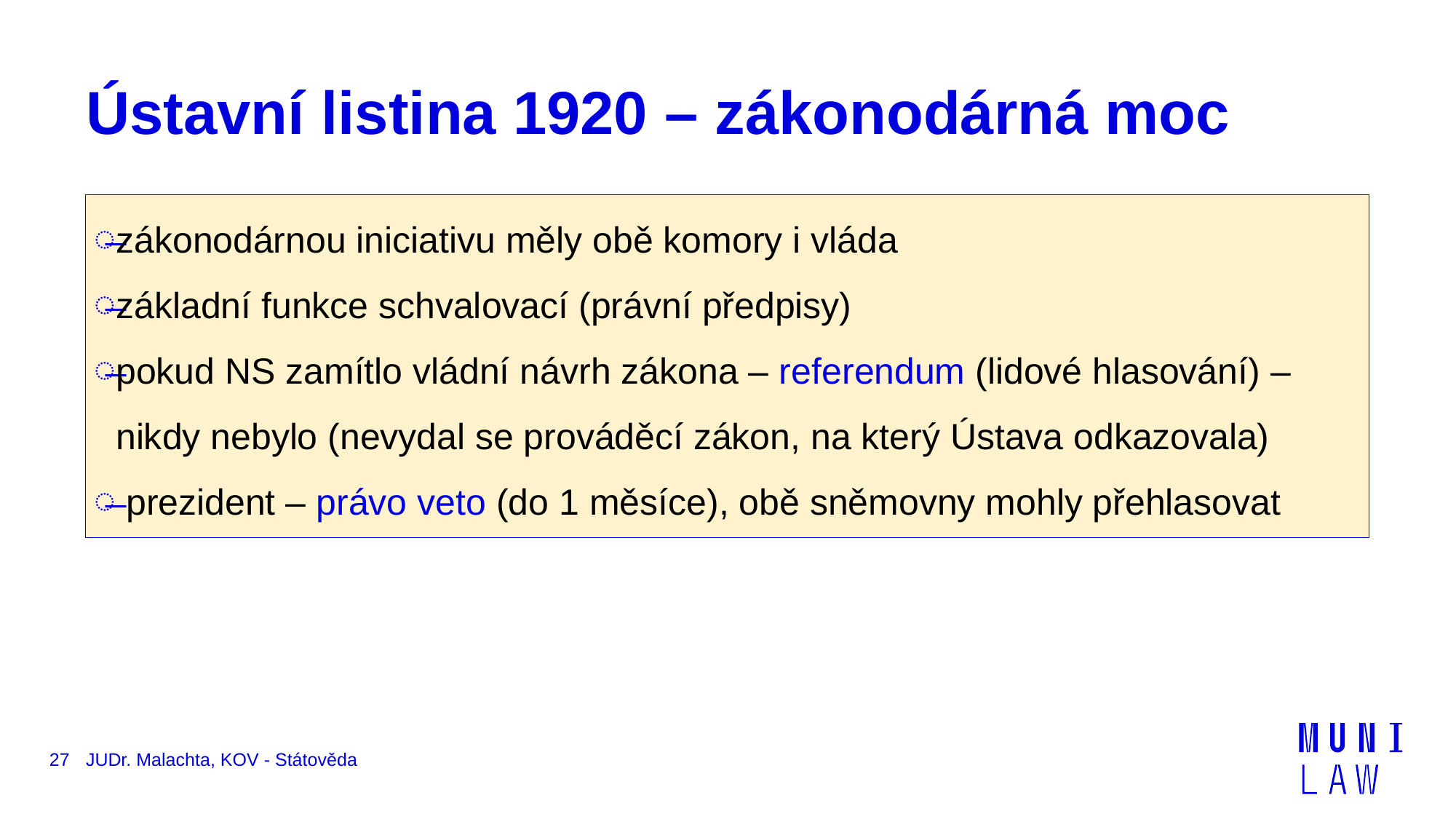

# Ústavní listina 1920 – zákonodárná moc
zákonodárnou iniciativu měly obě komory i vláda
základní funkce schvalovací (právní předpisy)
pokud NS zamítlo vládní návrh zákona – referendum (lidové hlasování) – nikdy nebylo (nevydal se prováděcí zákon, na který Ústava odkazovala)
 prezident – právo veto (do 1 měsíce), obě sněmovny mohly přehlasovat
27
JUDr. Malachta, KOV - Státověda